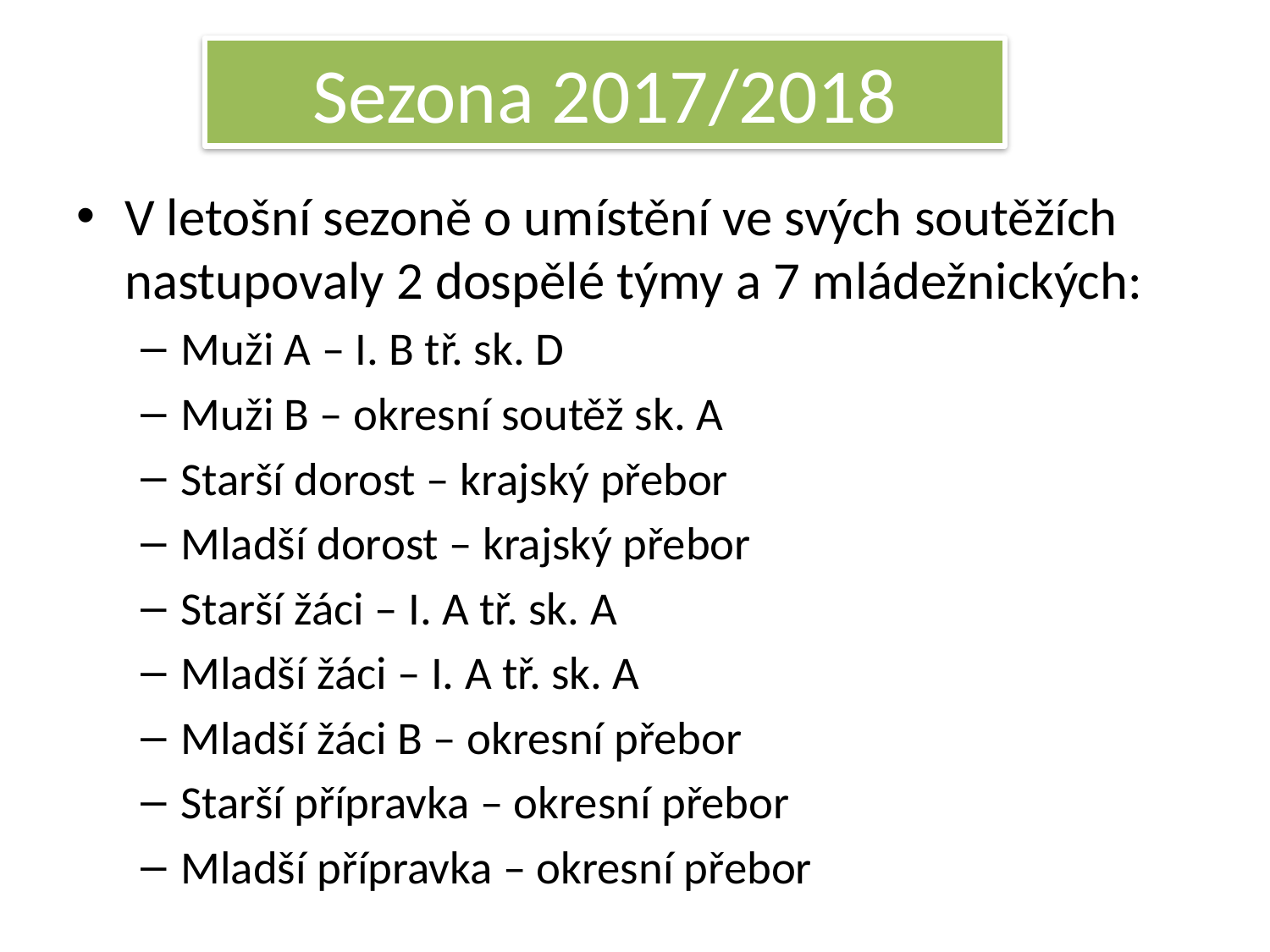

# Sezona 2017/2018
V letošní sezoně o umístění ve svých soutěžích nastupovaly 2 dospělé týmy a 7 mládežnických:
Muži A – I. B tř. sk. D
Muži B – okresní soutěž sk. A
Starší dorost – krajský přebor
Mladší dorost – krajský přebor
Starší žáci – I. A tř. sk. A
Mladší žáci – I. A tř. sk. A
Mladší žáci B – okresní přebor
Starší přípravka – okresní přebor
Mladší přípravka – okresní přebor